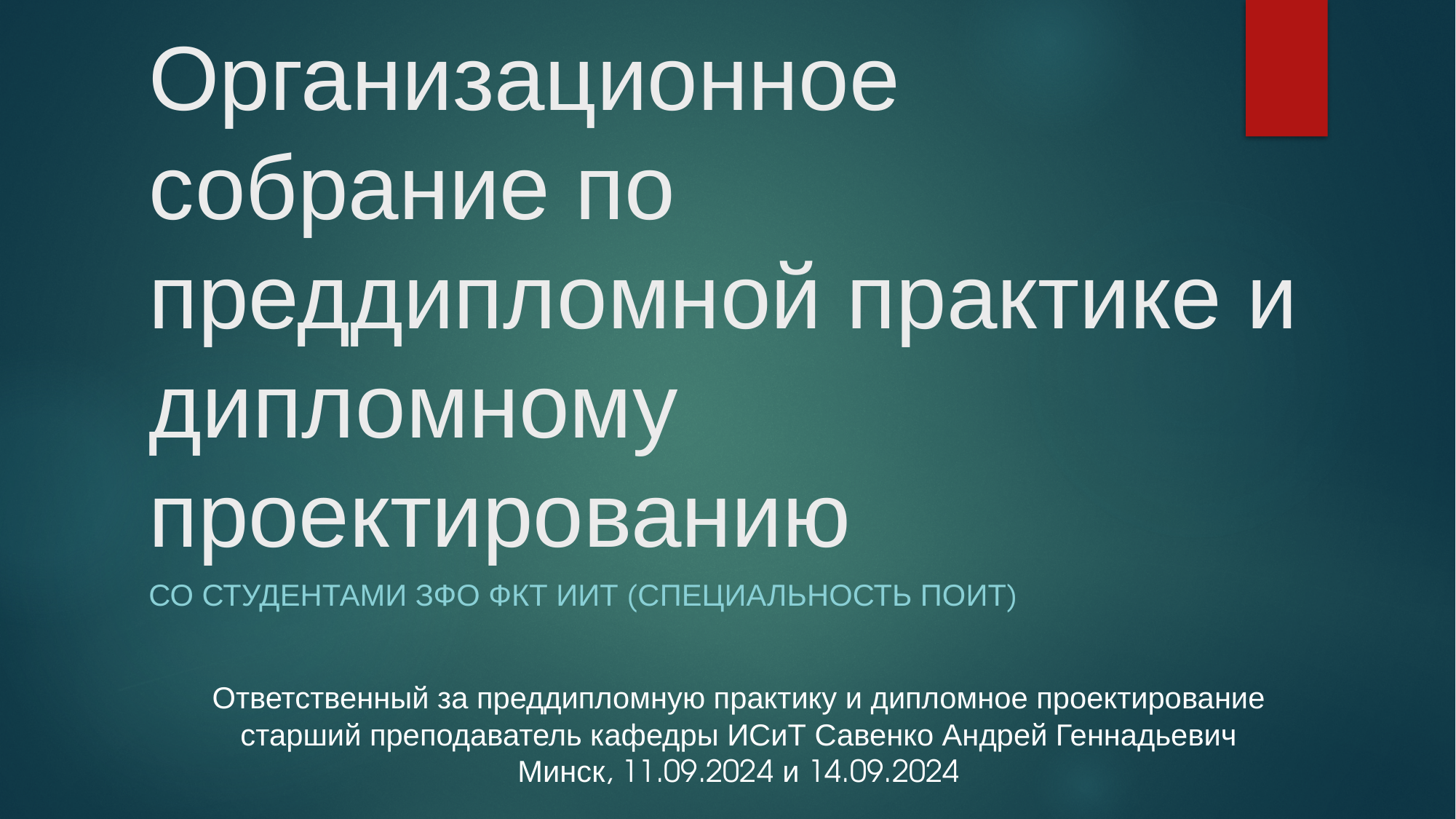

# Организационное собрание по преддипломной практике и дипломному проектированию
Со студентами ЗФО ФКТ ИИТ (специальность ПОИТ)
Ответственный за преддипломную практику и дипломное проектирование
старший преподаватель кафедры ИСиТ Савенко Андрей Геннадьевич
Минск, 11.09.2024 и 14.09.2024